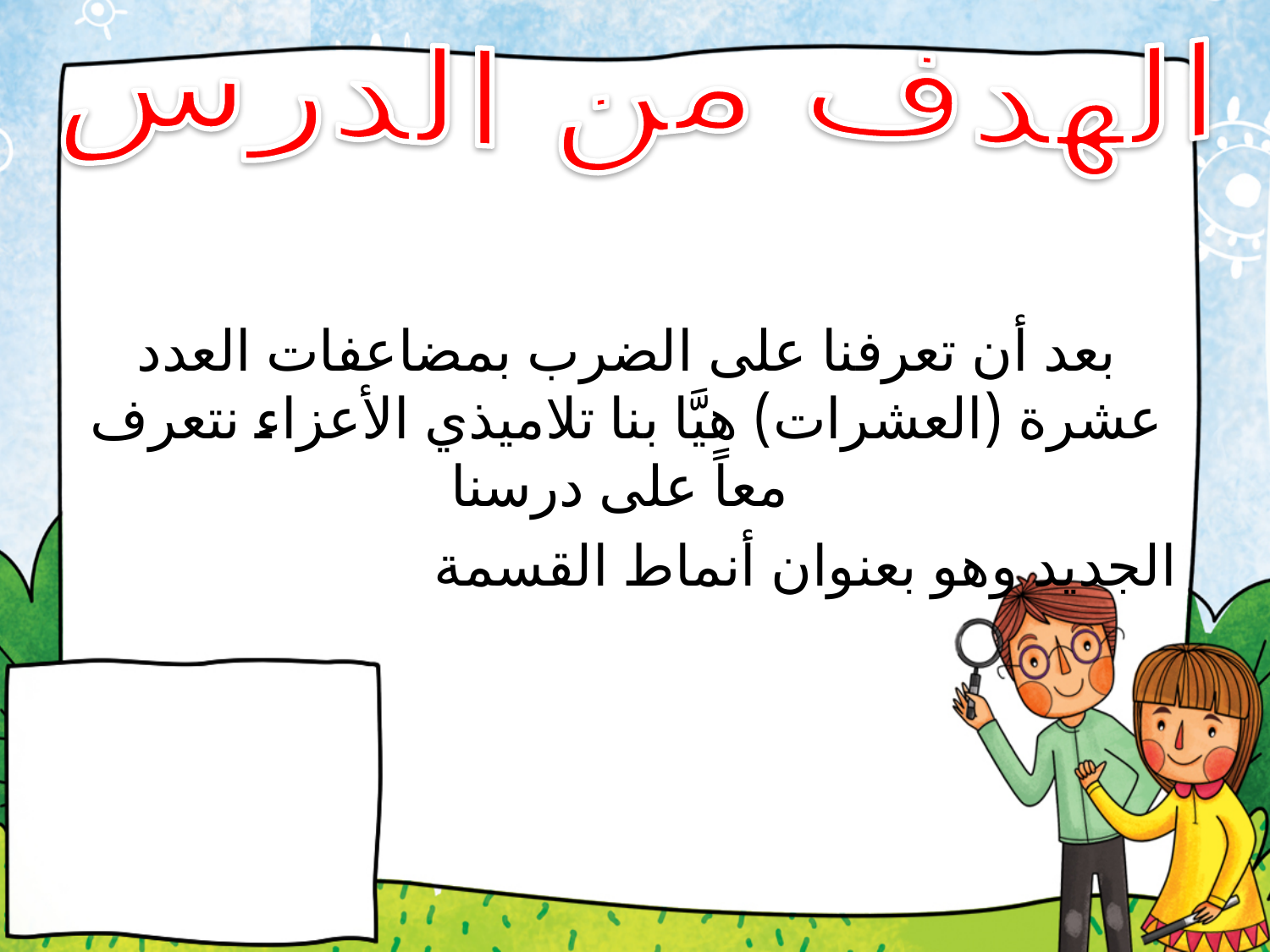

#
الهدف من الدرس
بعد أن تعرفنا على الضرب بمضاعفات العدد عشرة (العشرات) هيَّا بنا تلاميذي الأعزاء نتعرف معاً على درسنا
الجديد وهو بعنوان أنماط القسمة